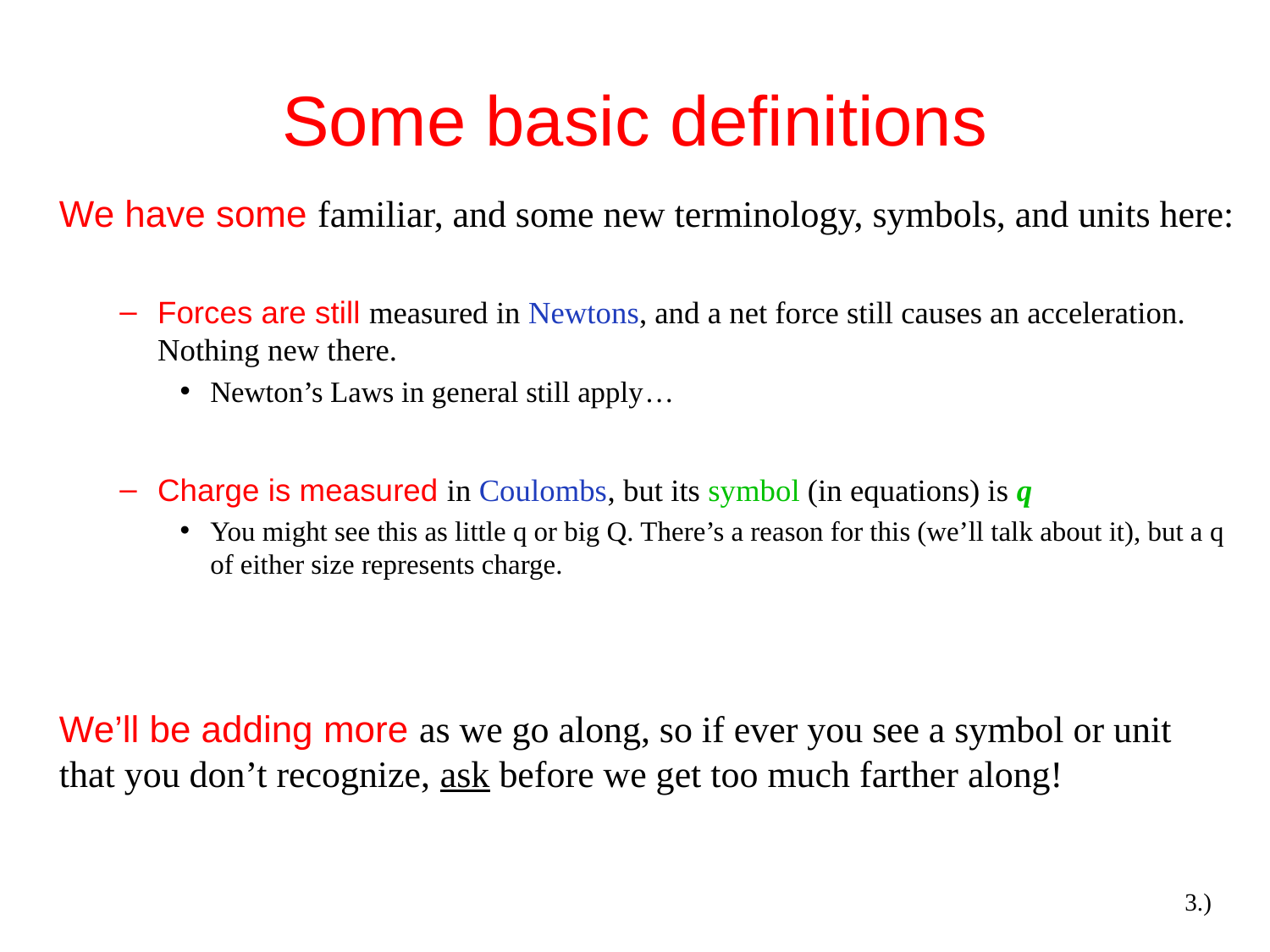

# Some basic definitions
We have some familiar, and some new terminology, symbols, and units here:

Forces are still measured in Newtons, and a net force still causes an acceleration. Nothing new there.
Newton’s Laws in general still apply…

Charge is measured in Coulombs, but its symbol (in equations) is q
You might see this as little q or big Q. There’s a reason for this (we’ll talk about it), but a q of either size represents charge.

We’ll be adding more as we go along, so if ever you see a symbol or unit that you don’t recognize, ask before we get too much farther along!
3.)